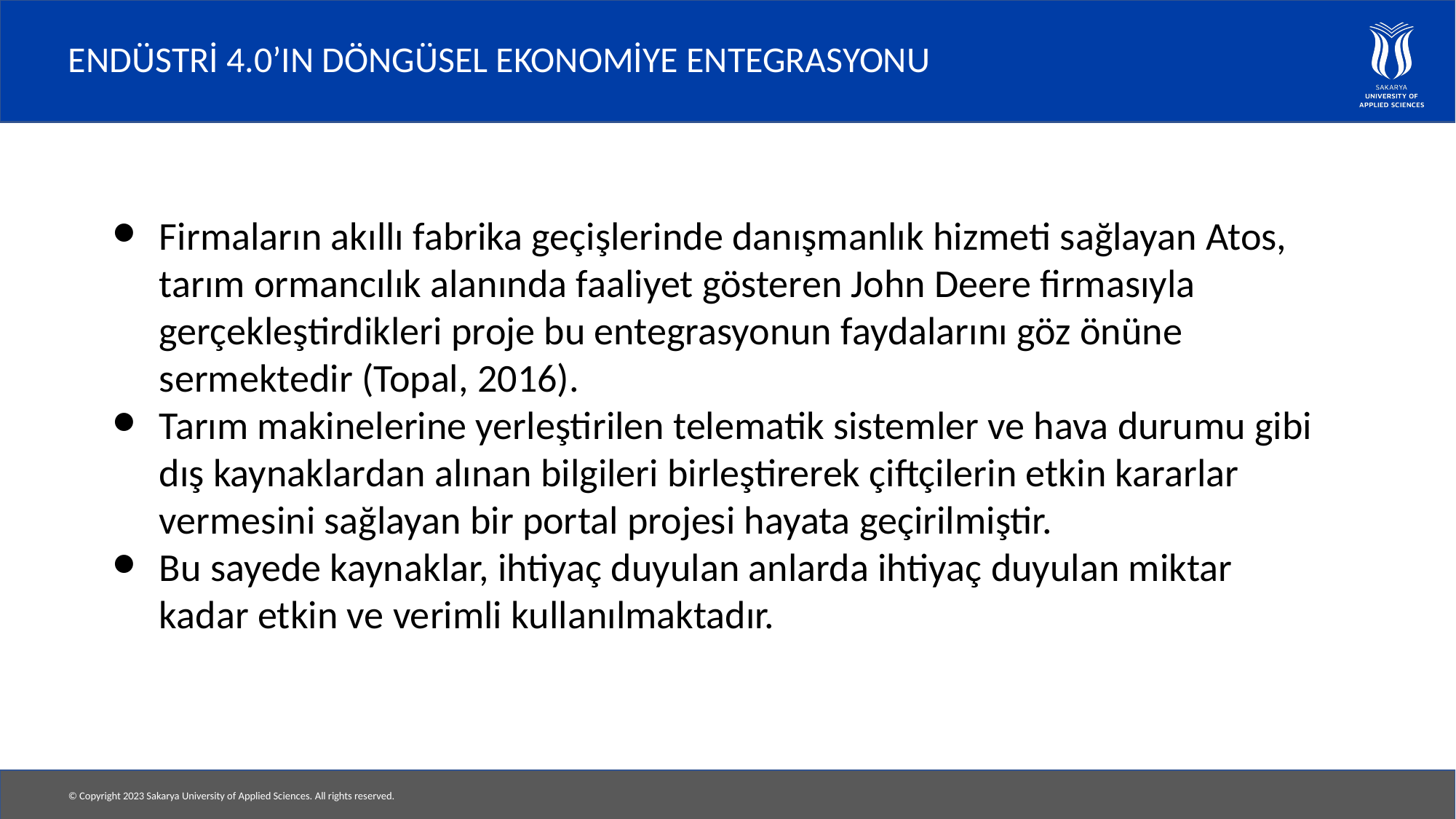

# ENDÜSTRİ 4.0’IN DÖNGÜSEL EKONOMİYE ENTEGRASYONU
Firmaların akıllı fabrika geçişlerinde danışmanlık hizmeti sağlayan Atos, tarım ormancılık alanında faaliyet gösteren John Deere firmasıyla gerçekleştirdikleri proje bu entegrasyonun faydalarını göz önüne sermektedir (Topal, 2016).
Tarım makinelerine yerleştirilen telematik sistemler ve hava durumu gibi dış kaynaklardan alınan bilgileri birleştirerek çiftçilerin etkin kararlar vermesini sağlayan bir portal projesi hayata geçirilmiştir.
Bu sayede kaynaklar, ihtiyaç duyulan anlarda ihtiyaç duyulan miktar kadar etkin ve verimli kullanılmaktadır.